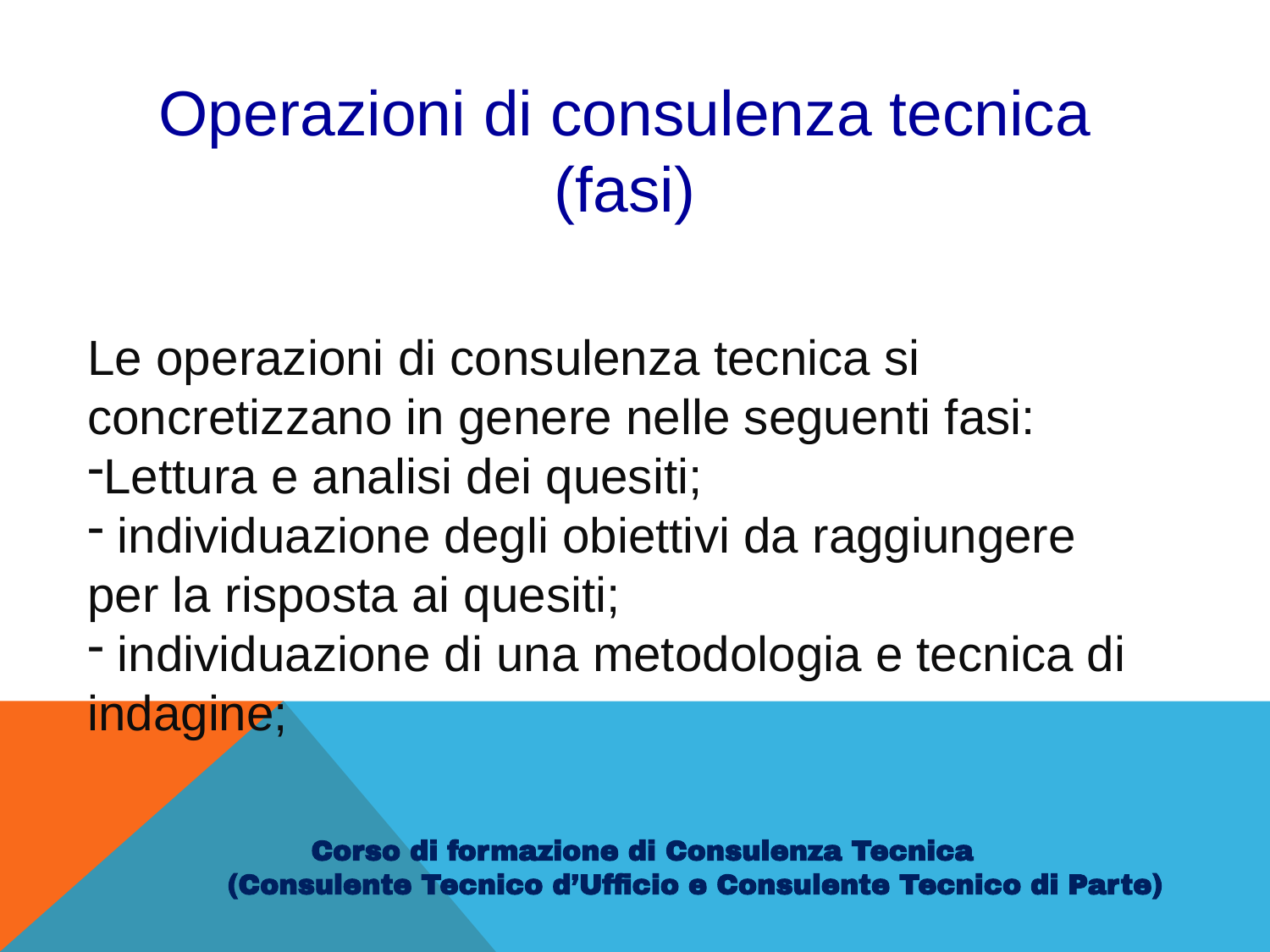

Operazioni di consulenza tecnica (fasi)

Le operazioni di consulenza tecnica si concretizzano in genere nelle seguenti fasi:
Lettura e analisi dei quesiti;
 individuazione degli obiettivi da raggiungere per la risposta ai quesiti;
 individuazione di una metodologia e tecnica di indagine;
         Corso di formazione di Consulenza Tecnica
(Consulente Tecnico d’Ufficio e Consulente Tecnico di Parte)